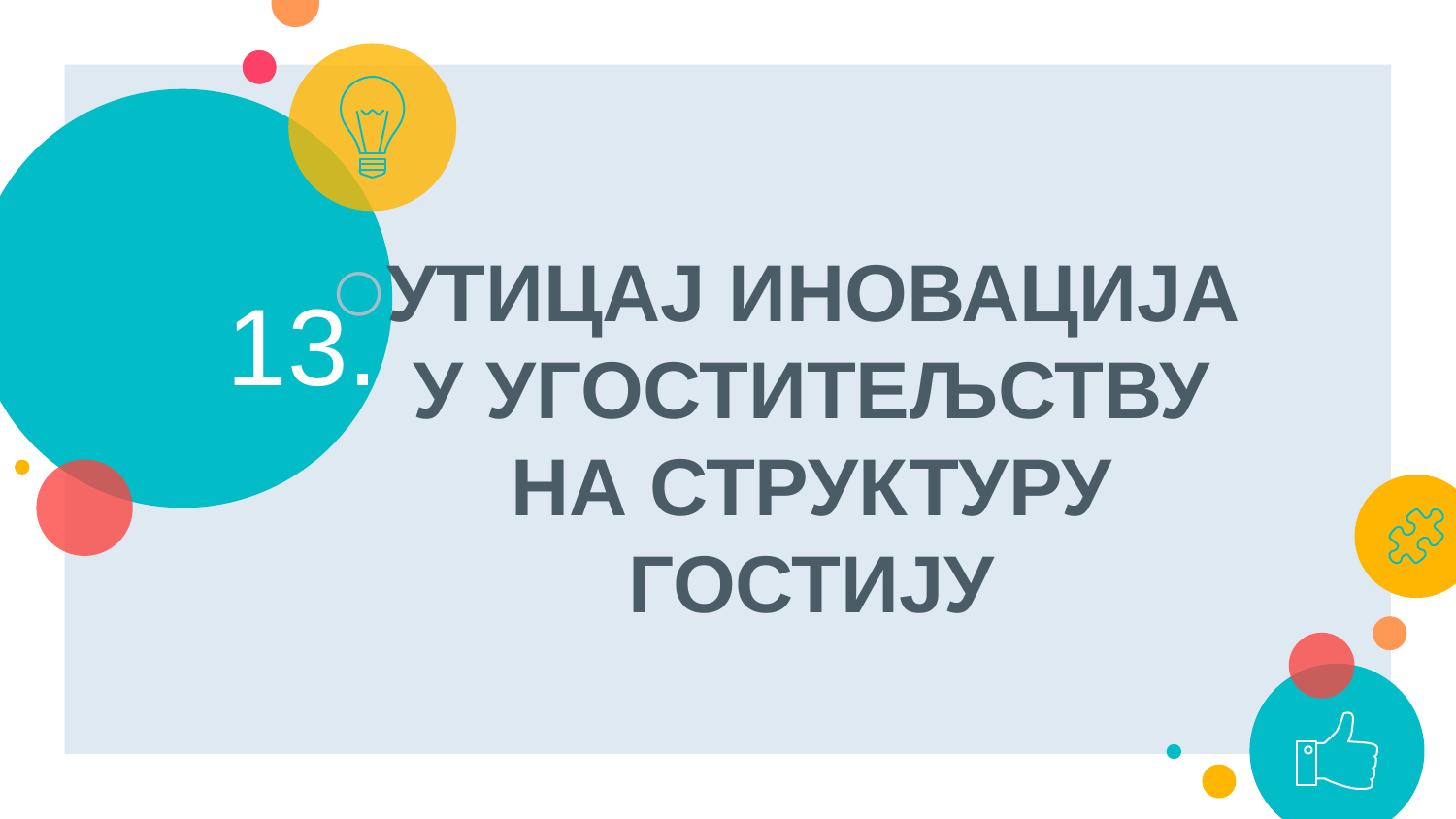

# 13.
17
УТИЦАЈ ИНОВАЦИЈА У УГОСТИТЕЉСТВУ НА СТРУКТУРУ ГОСТИЈУ